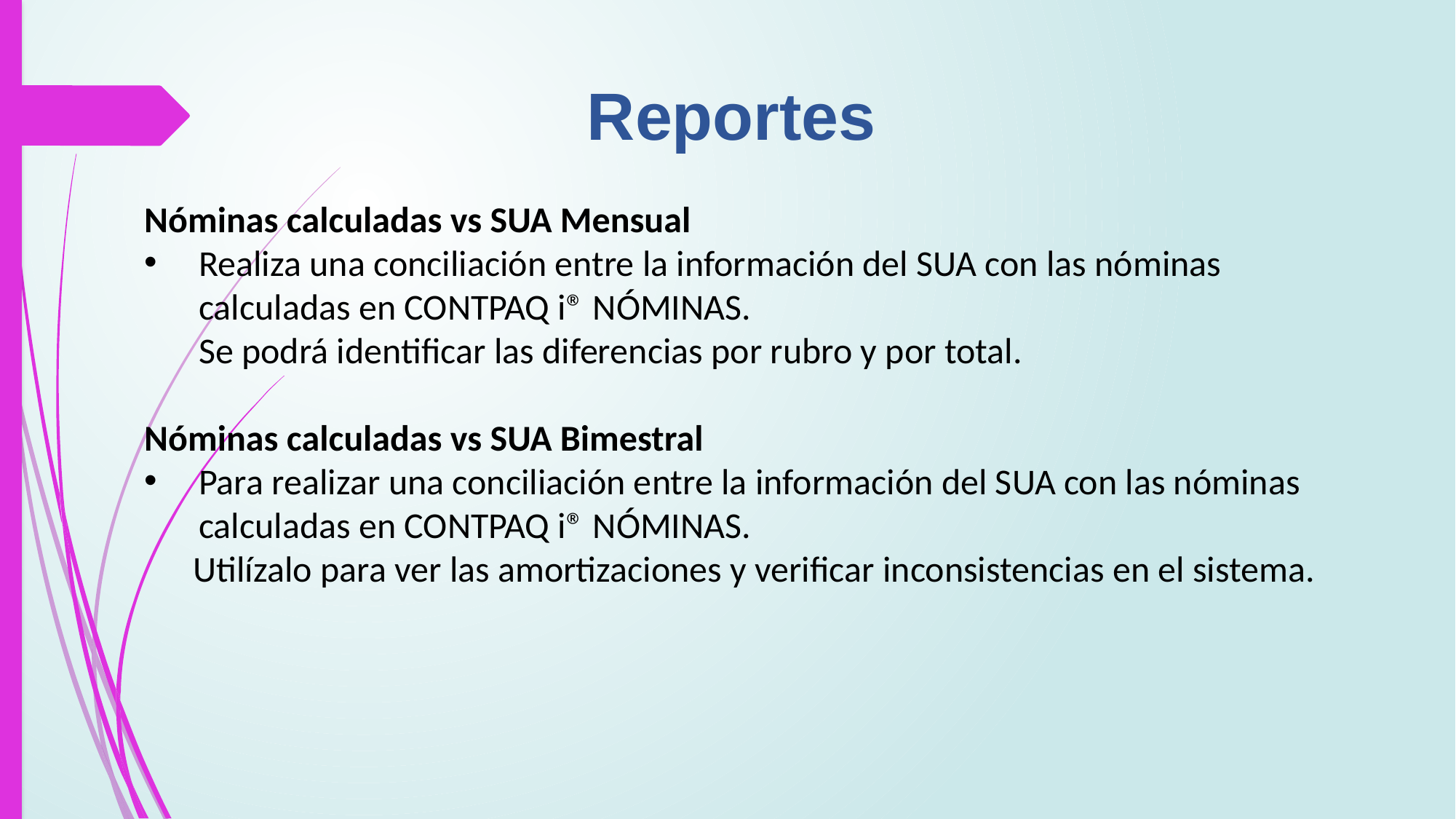

Reportes
Nóminas calculadas vs SUA Mensual
Realiza una conciliación entre la información del SUA con las nóminas calculadas en CONTPAQ i® NÓMINAS.
Se podrá identificar las diferencias por rubro y por total.

Nóminas calculadas vs SUA Bimestral
Para realizar una conciliación entre la información del SUA con las nóminas calculadas en CONTPAQ i® NÓMINAS.
      Utilízalo para ver las amortizaciones y verificar inconsistencias en el sistema.